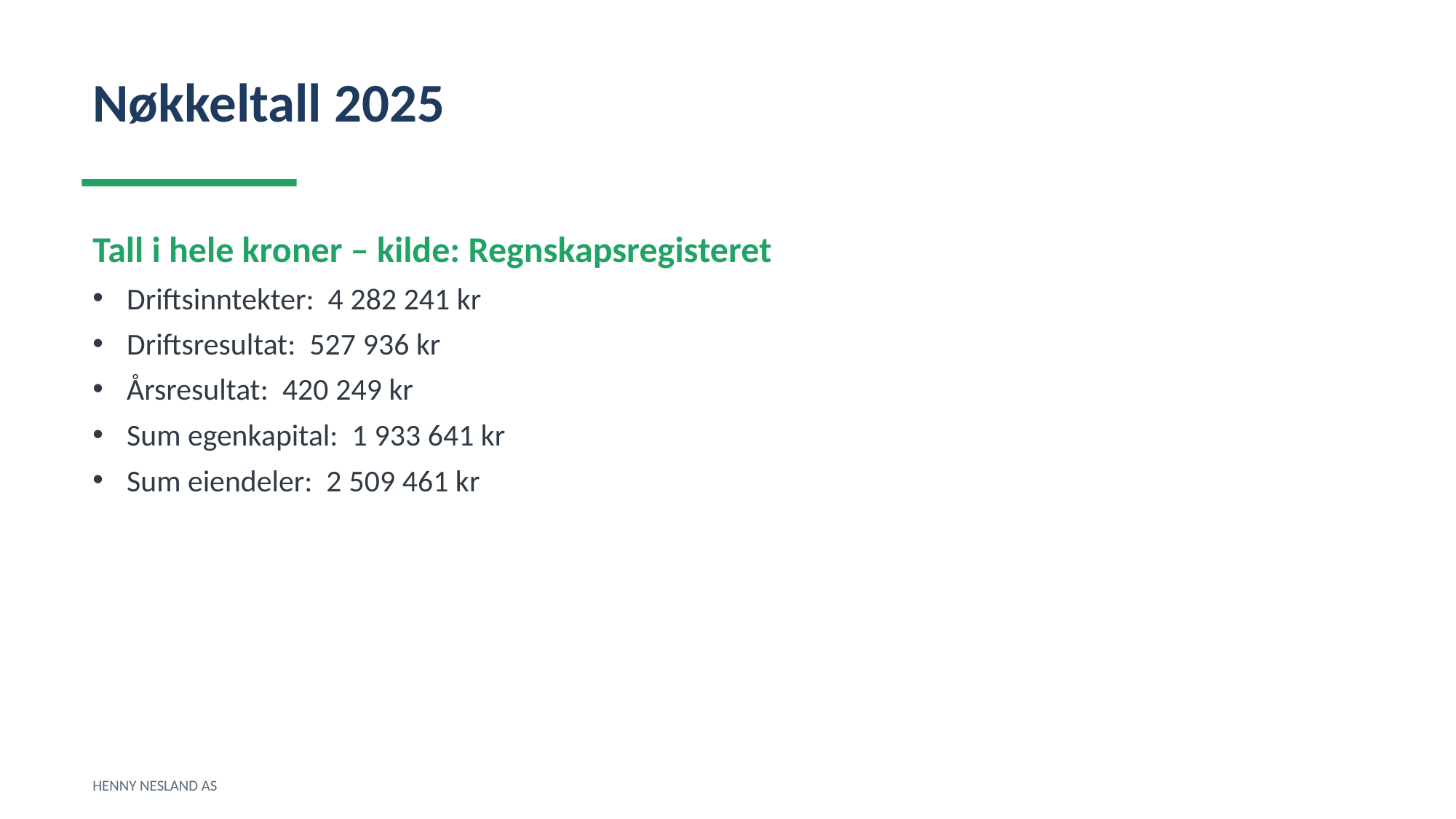

Nøkkeltall 2025

Tall i hele kroner – kilde: Regnskapsregisteret
Driftsinntekter:  4 282 241 kr
Driftsresultat:  527 936 kr
Årsresultat:  420 249 kr
Sum egenkapital:  1 933 641 kr
Sum eiendeler:  2 509 461 kr
HENNY NESLAND AS